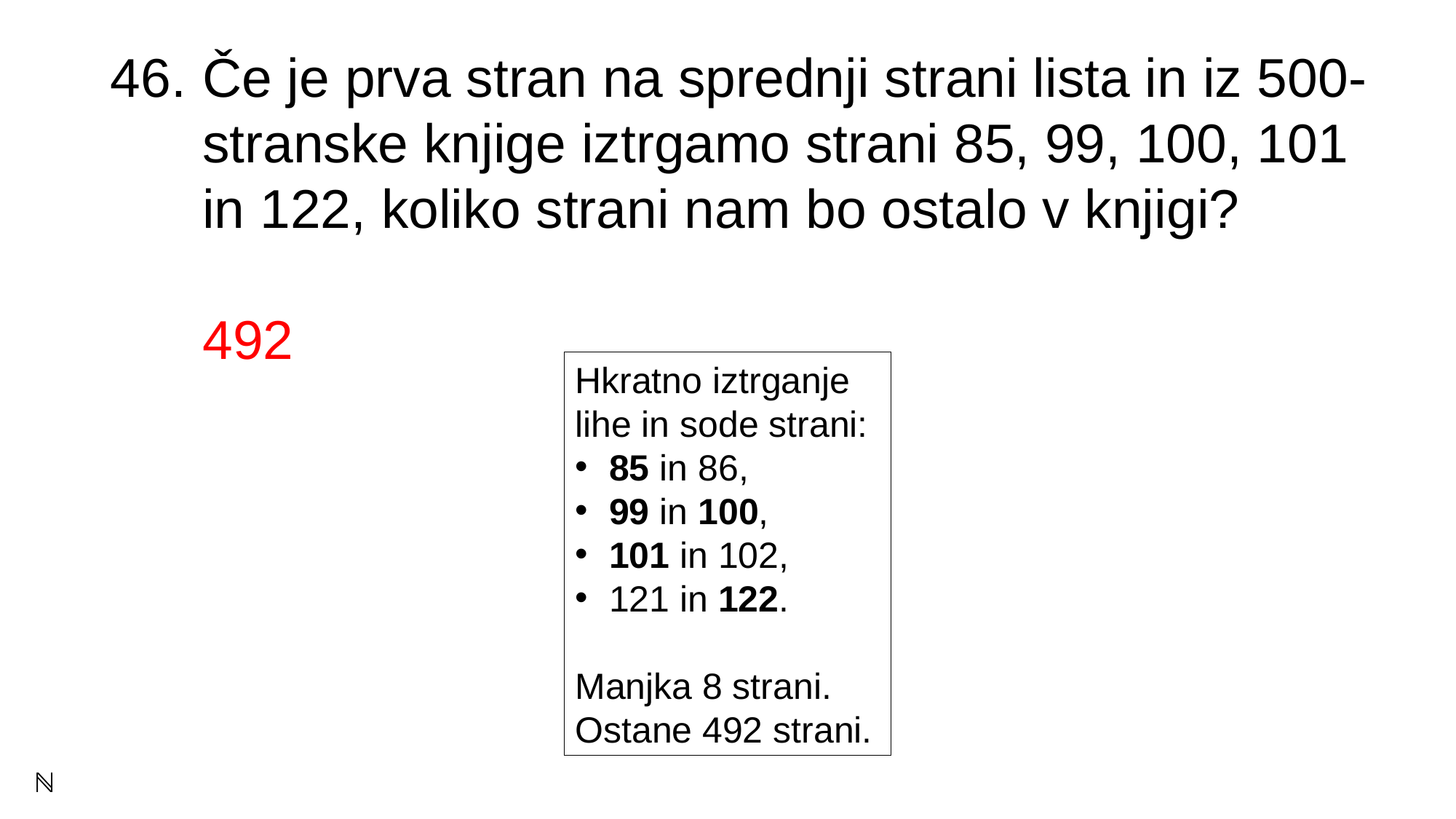

46.
Če je prva stran na sprednji strani lista in iz 500-stranske knjige iztrgamo strani 85, 99, 100, 101 in 122, koliko strani nam bo ostalo v knjigi?
492
Hkratno iztrganje
lihe in sode strani:
85 in 86,
99 in 100,
101 in 102,
121 in 122.

Manjka 8 strani.
Ostane 492 strani.
ℕ